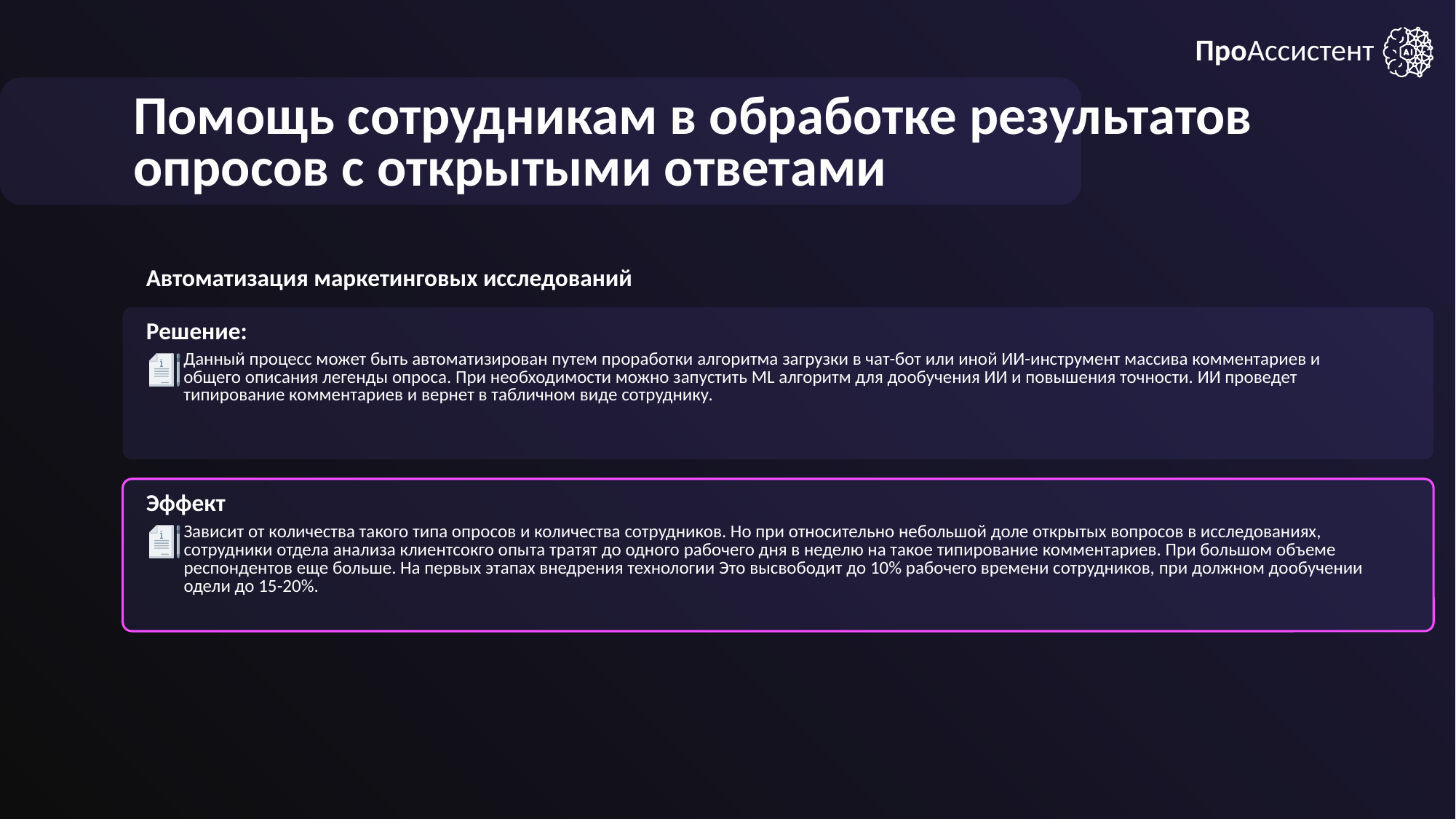

ПроАссистент

Помощь сотрудникам в обработке результатов опросов с открытыми ответами
Автоматизация маркетинговых исследований

Решение:
Данный процесс может быть автоматизирован путем проработки алгоритма загрузки в чат-бот или иной ИИ-инструмент массива комментариев и общего описания легенды опроса. При необходимости можно запустить ML алгоритм для дообучения ИИ и повышения точности. ИИ проведет типирование комментариев и вернет в табличном виде сотруднику.

Эффект
Зависит от количества такого типа опросов и количества сотрудников. Но при относительно небольшой доле открытых вопросов в исследованиях, сотрудники отдела анализа клиентсокго опыта тратят до одного рабочего дня в неделю на такое типирование комментариев. При большом объеме респондентов еще больше. На первых этапах внедрения технологии Это высвободит до 10% рабочего времени сотрудников, при должном дообучении одели до 15-20%.